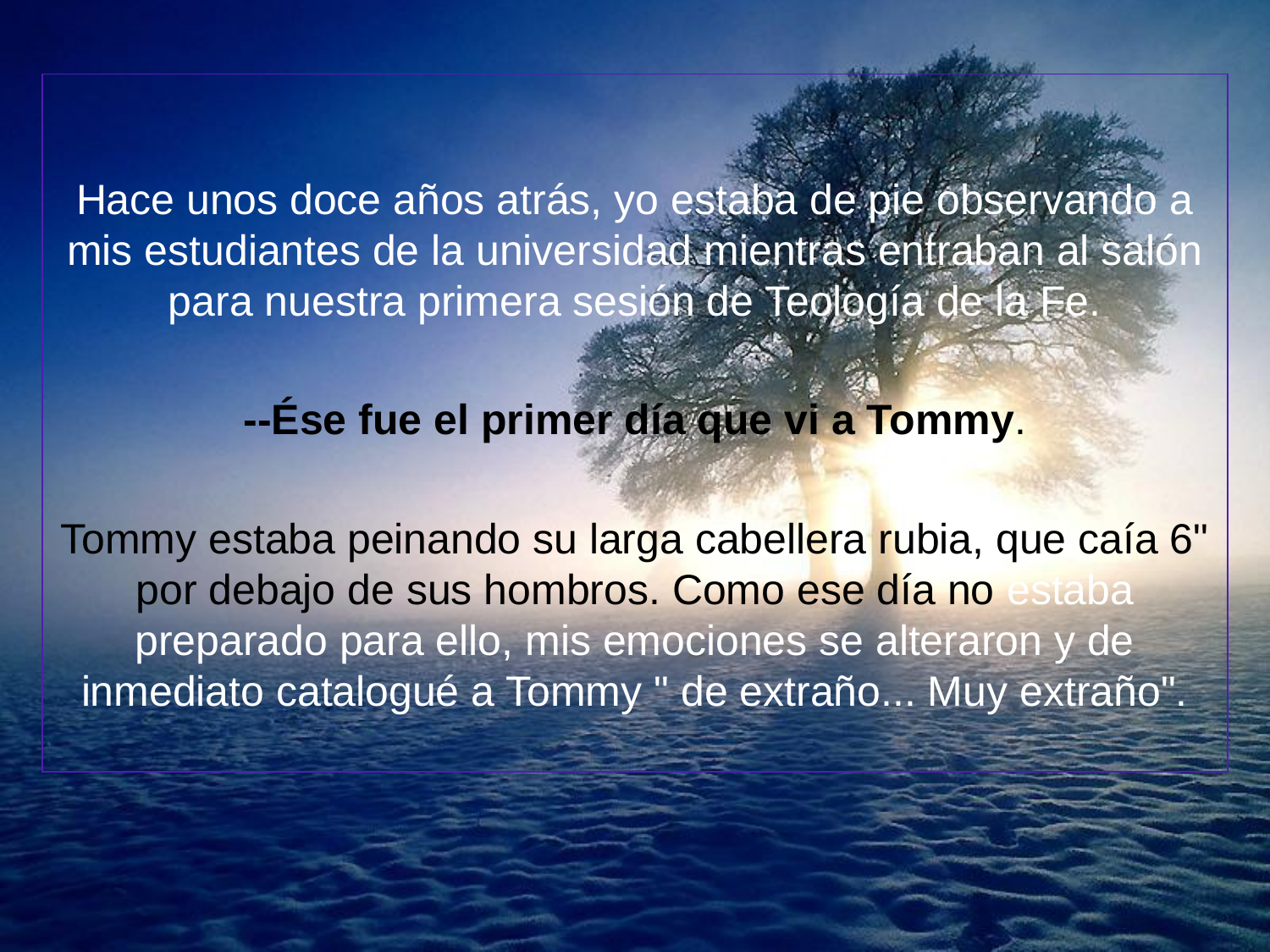

Hace unos doce años atrás, yo estaba de pie observando a mis estudiantes de la universidad mientras entraban al salón para nuestra primera sesión de Teología de la Fe.
--Ése fue el primer día que vi a Tommy.
Tommy estaba peinando su larga cabellera rubia, que caía 6" por debajo de sus hombros. Como ese día no estaba preparado para ello, mis emociones se alteraron y de inmediato catalogué a Tommy " de extraño... Muy extraño".